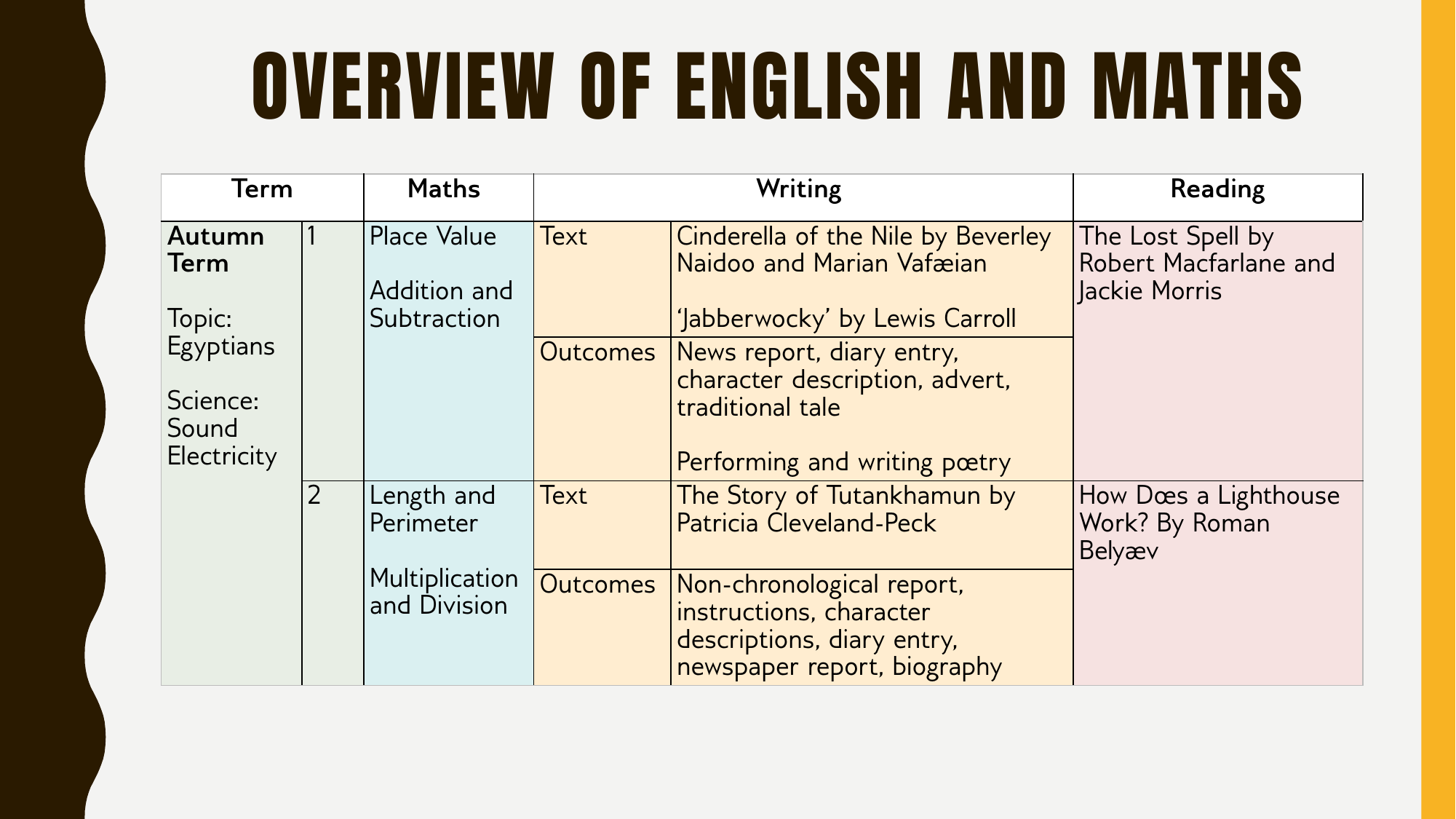

# Overview of English and maths
| Term |  | Maths | Writing |  | Reading |
| --- | --- | --- | --- | --- | --- |
| Autumn Term Topic: Egyptians Science: Sound Electricity | 1 | Place Value Addition and Subtraction | Text | Cinderella of the Nile by Beverley Naidoo and Marian Vafaeian ‘Jabberwocky’ by Lewis Carroll | The Lost Spell by Robert Macfarlane and Jackie Morris |
|  |  |  | Outcomes | News report, diary entry, character description, advert, traditional tale Performing and writing poetry |  |
|  | 2 | Length and Perimeter Multiplication and Division | Text | The Story of Tutankhamun by Patricia Cleveland-Peck | How Does a Lighthouse Work? By Roman Belyaev |
|  |  |  | Outcomes | Non-chronological report, instructions, character descriptions, diary entry, newspaper report, biography |  |